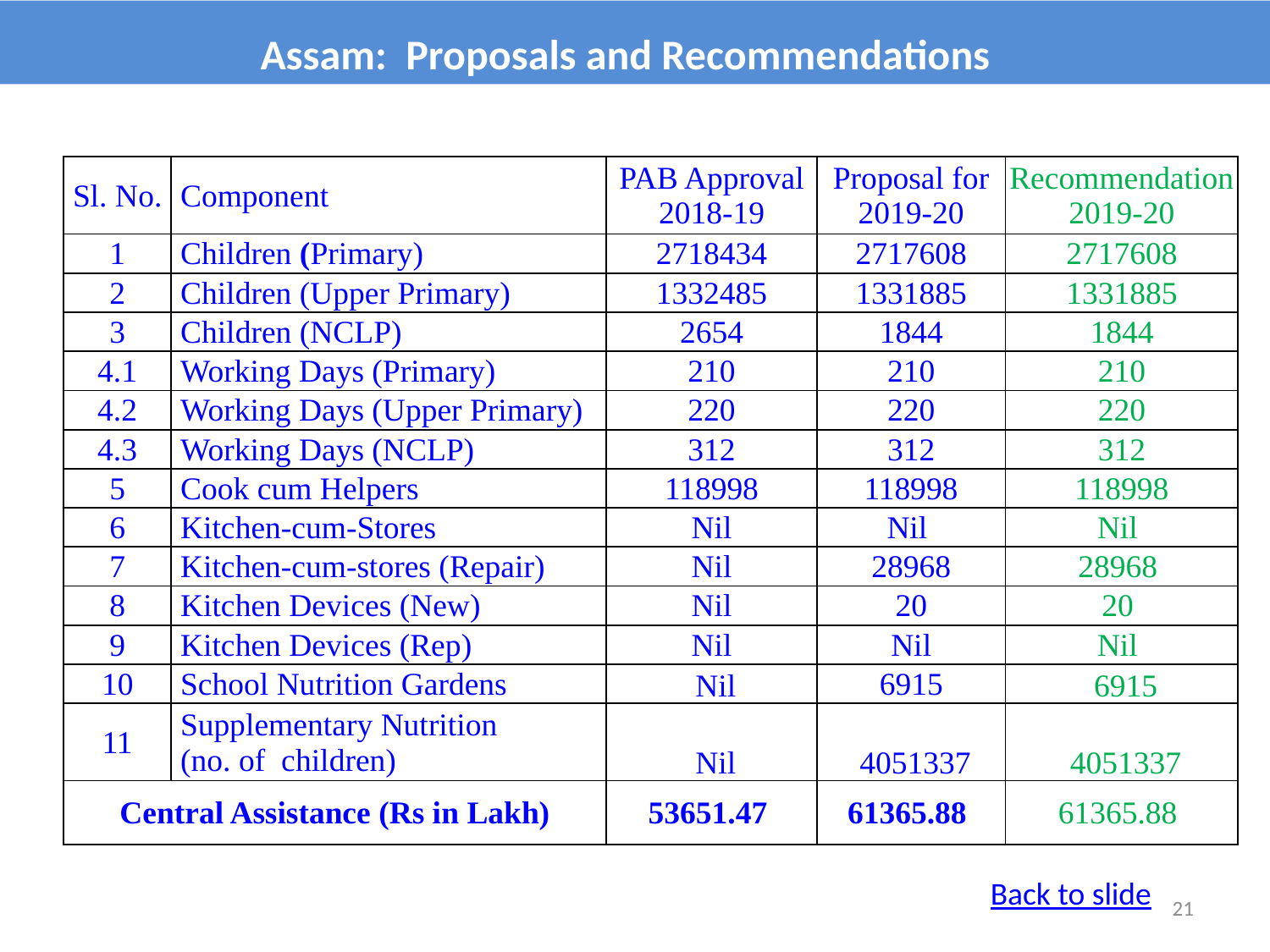

Assam:  Proposals and Recommendations
| Sl. No. | Component | PAB Approval 2018-19 | Proposal for 2019-20 | Recommendation 2019-20 |
| --- | --- | --- | --- | --- |
| 1 | Children (Primary) | 2718434 | 2717608 | 2717608 |
| 2 | Children (Upper Primary) | 1332485 | 1331885 | 1331885 |
| 3 | Children (NCLP) | 2654 | 1844 | 1844 |
| 4.1 | Working Days (Primary) | 210 | 210 | 210 |
| 4.2 | Working Days (Upper Primary) | 220 | 220 | 220 |
| 4.3 | Working Days (NCLP) | 312 | 312 | 312 |
| 5 | Cook cum Helpers | 118998 | 118998 | 118998 |
| 6 | Kitchen-cum-Stores | Nil | Nil | Nil |
| 7 | Kitchen-cum-stores (Repair) | Nil | 28968 | 28968 |
| 8 | Kitchen Devices (New) | Nil | 20 | 20 |
| 9 | Kitchen Devices (Rep) | Nil | Nil | Nil |
| 10 | School Nutrition Gardens | Nil | 6915 | 6915 |
| 11 | Supplementary Nutrition (no. of children) | Nil | 4051337 | 4051337 |
| Central Assistance (Rs in Lakh) |  | 53651.47 | 61365.88 | 61365.88 |
Back to slide
21